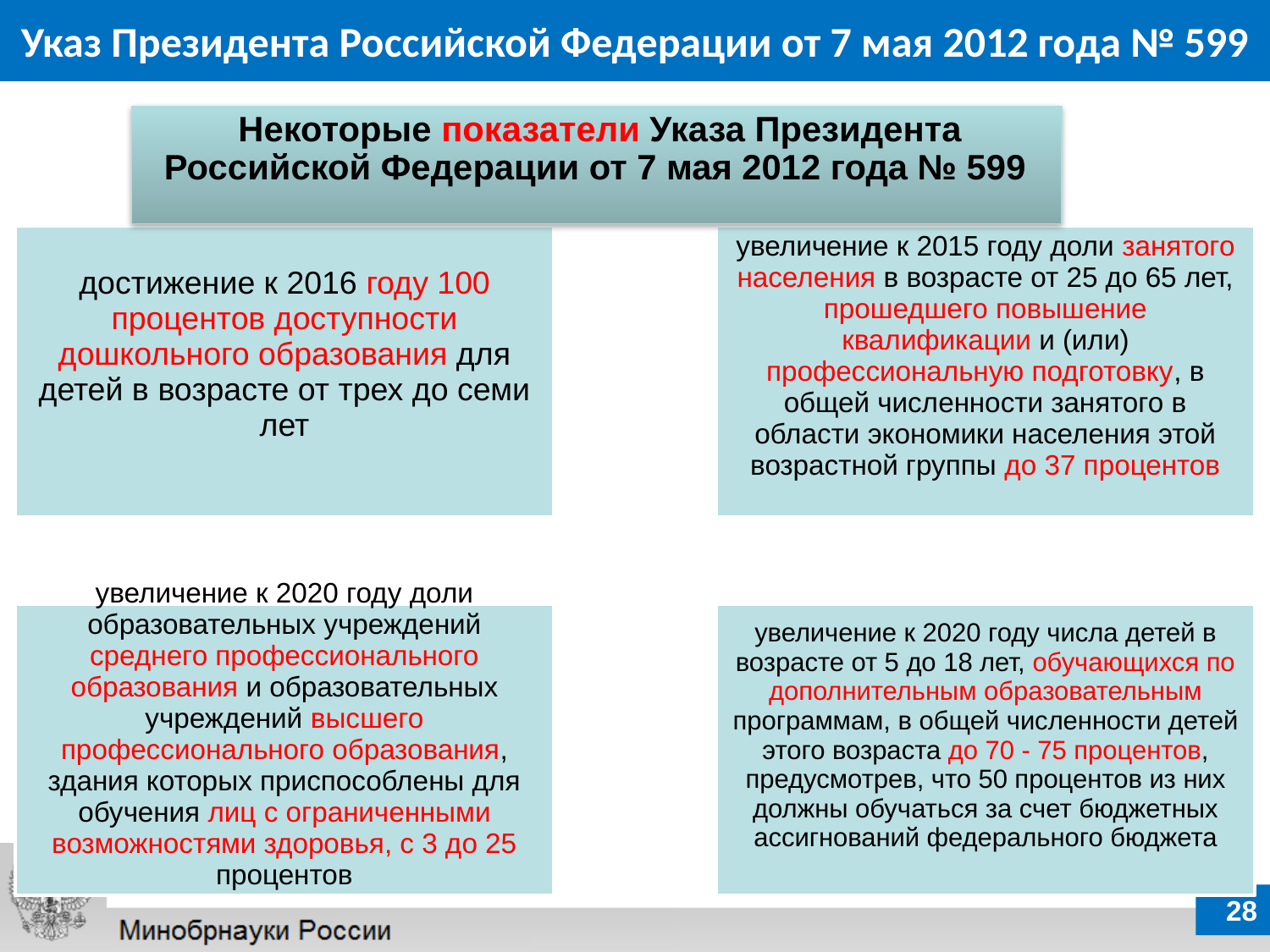

Указ Президента Российской Федерации от 7 мая 2012 года № 599

Некоторые показатели Указа Президента Российской Федерации от 7 мая 2012 года № 599

достижение к 2016 году 100 процентов доступности дошкольного образования для детей в возрасте от трех до семи лет
увеличение к 2015 году доли занятого населения в возрасте от 25 до 65 лет, прошедшего повышение квалификации и (или) профессиональную подготовку, в общей численности занятого в области экономики населения этой возрастной группы до 37 процентов
увеличение к 2020 году доли образовательных учреждений среднего профессионального образования и образовательных учреждений высшего профессионального образования, здания которых приспособлены для обучения лиц с ограниченными возможностями здоровья, с 3 до 25 процентов
увеличение к 2020 году числа детей в возрасте от 5 до 18 лет, обучающихся по дополнительным образовательным программам, в общей численности детей этого возраста до 70 - 75 процентов, предусмотрев, что 50 процентов из них должны обучаться за счет бюджетных ассигнований федерального бюджета